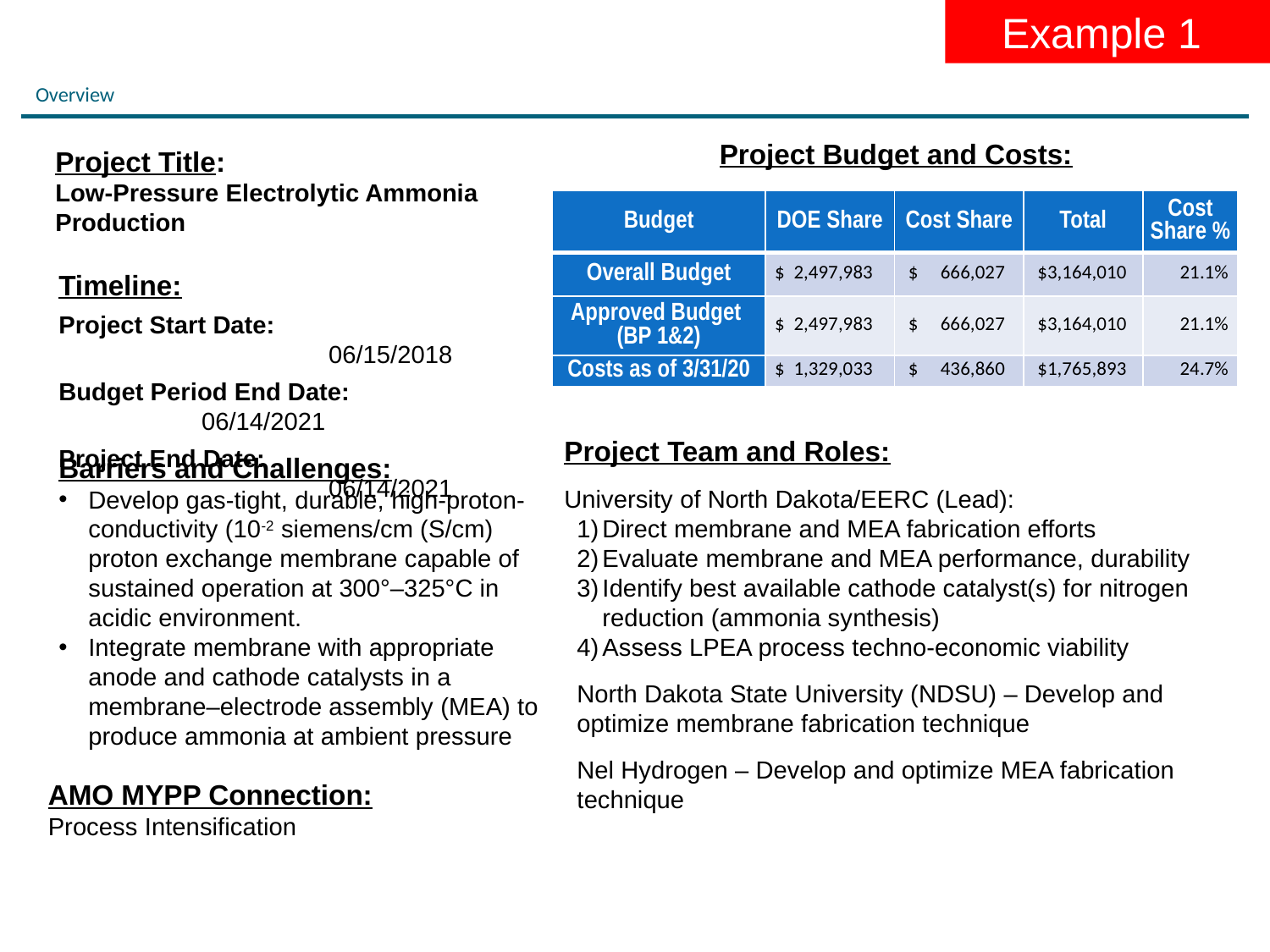

Example 1
# Overview
Project Budget and Costs:
Project Title:
Low-Pressure Electrolytic Ammonia Production
| Budget | DOE Share | Cost Share | Total | Cost Share % |
| --- | --- | --- | --- | --- |
| Overall Budget | $  2,497,983 | $     666,027 | $3,164,010 | 21.1% |
| Approved Budget (BP 1&2) | $  2,497,983 | $     666,027 | $3,164,010 | 21.1% |
| Costs as of 3/31/20 | $  1,329,033 | $     436,860 | $1,765,893 | 24.7% |
Timeline:
Project Start Date:			06/15/2018
Budget Period End Date:	06/14/2021
Project End Date:	 	 	06/14/2021
Project Team and Roles:

University of North Dakota/EERC (Lead):
Direct membrane and MEA fabrication efforts
Evaluate membrane and MEA performance, durability
Identify best available cathode catalyst(s) for nitrogen reduction (ammonia synthesis)
Assess LPEA process techno-economic viability

North Dakota State University (NDSU) – Develop and optimize membrane fabrication technique

Nel Hydrogen – Develop and optimize MEA fabrication technique
Barriers and Challenges:
Develop gas-tight, durable, high-proton-conductivity (10-2 siemens/cm (S/cm)  proton exchange membrane capable of sustained operation at 300°–325°C in acidic environment.
Integrate membrane with appropriate anode and cathode catalysts in a membrane–electrode assembly (MEA) to produce ammonia at ambient pressure

AMO MYPP Connection:
Process Intensification